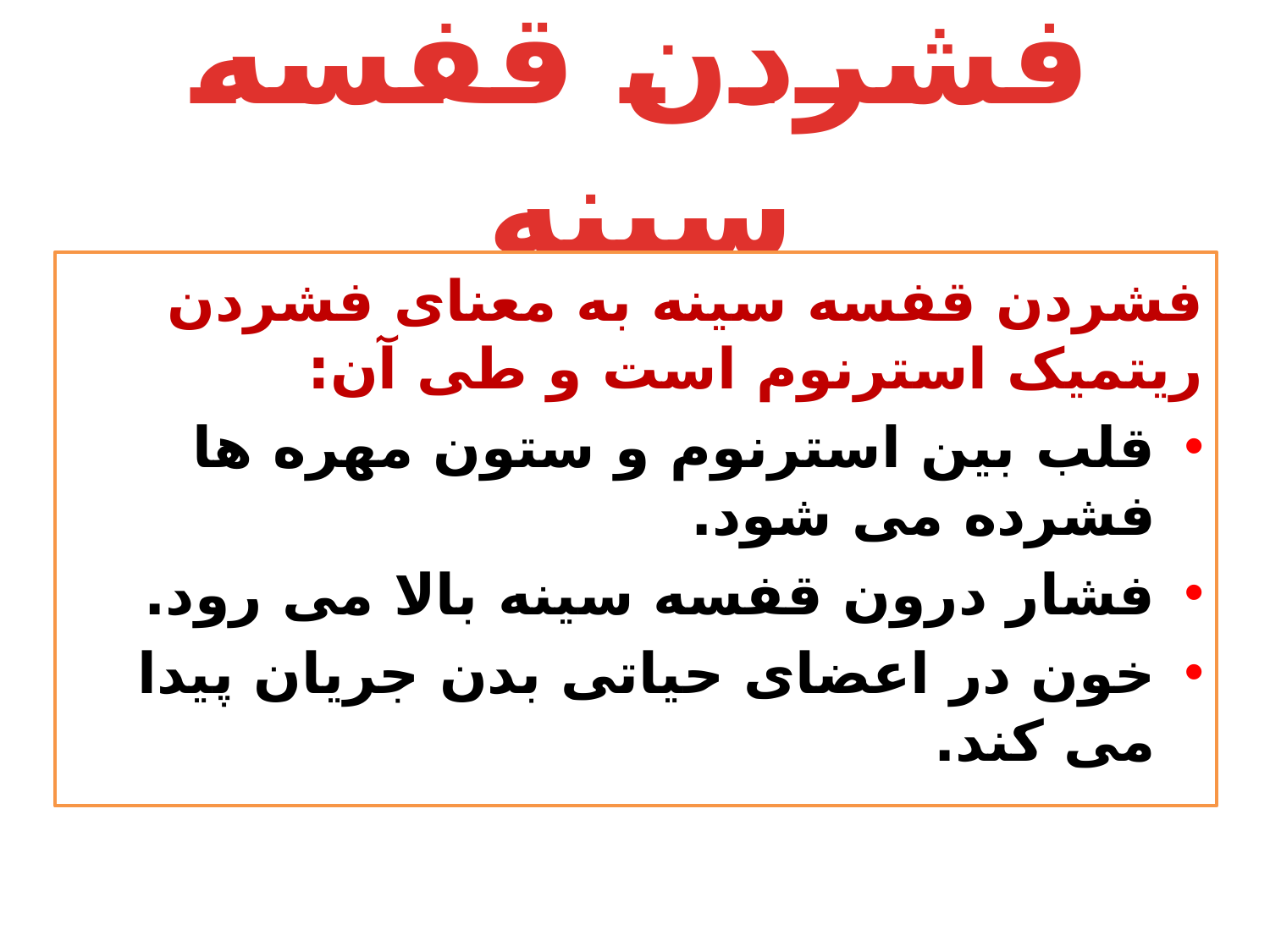

# فشردن قفسه سینه
فشردن قفسه سینه به معنای فشردن ریتمیک استرنوم است و طی آن:
قلب بین استرنوم و ستون مهره ها فشرده می شود.
فشار درون قفسه سینه بالا می رود.
خون در اعضای حیاتی بدن جریان پیدا می کند.